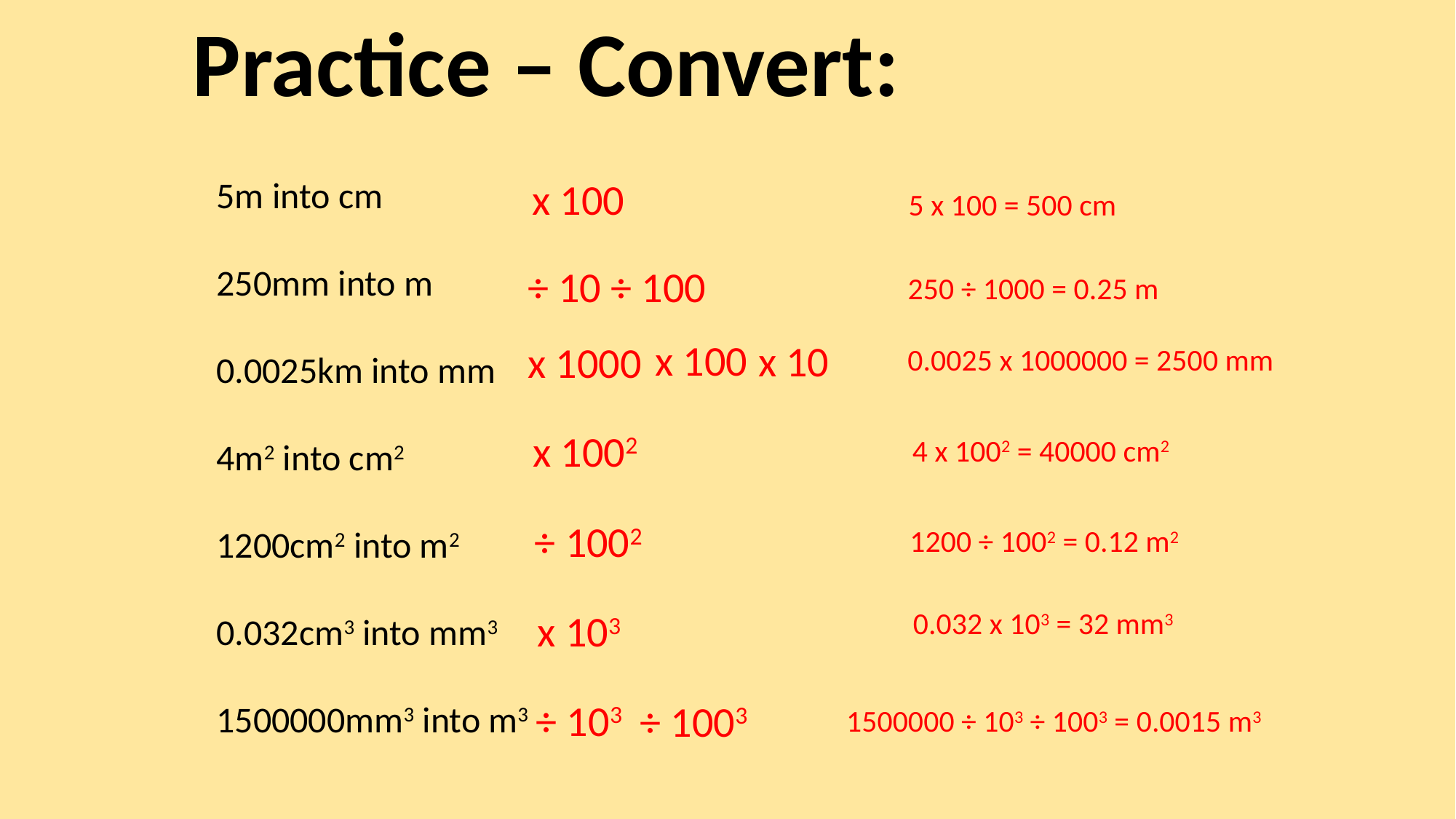

Practice – Convert:
x 100
5m into cm

250mm into m

0.0025km into mm

4m2 into cm2

1200cm2 into m2

0.032cm3 into mm3

1500000mm3 into m3
5 x 100 = 500 cm
÷ 10
÷ 100
250 ÷ 1000 = 0.25 m
x 100
x 10
x 1000
0.0025 x 1000000 = 2500 mm
x 1002
4 x 1002 = 40000 cm2
÷ 1002
1200 ÷ 1002 = 0.12 m2
x 103
0.032 x 103 = 32 mm3
÷ 103
÷ 1003
1500000 ÷ 103 ÷ 1003 = 0.0015 m3